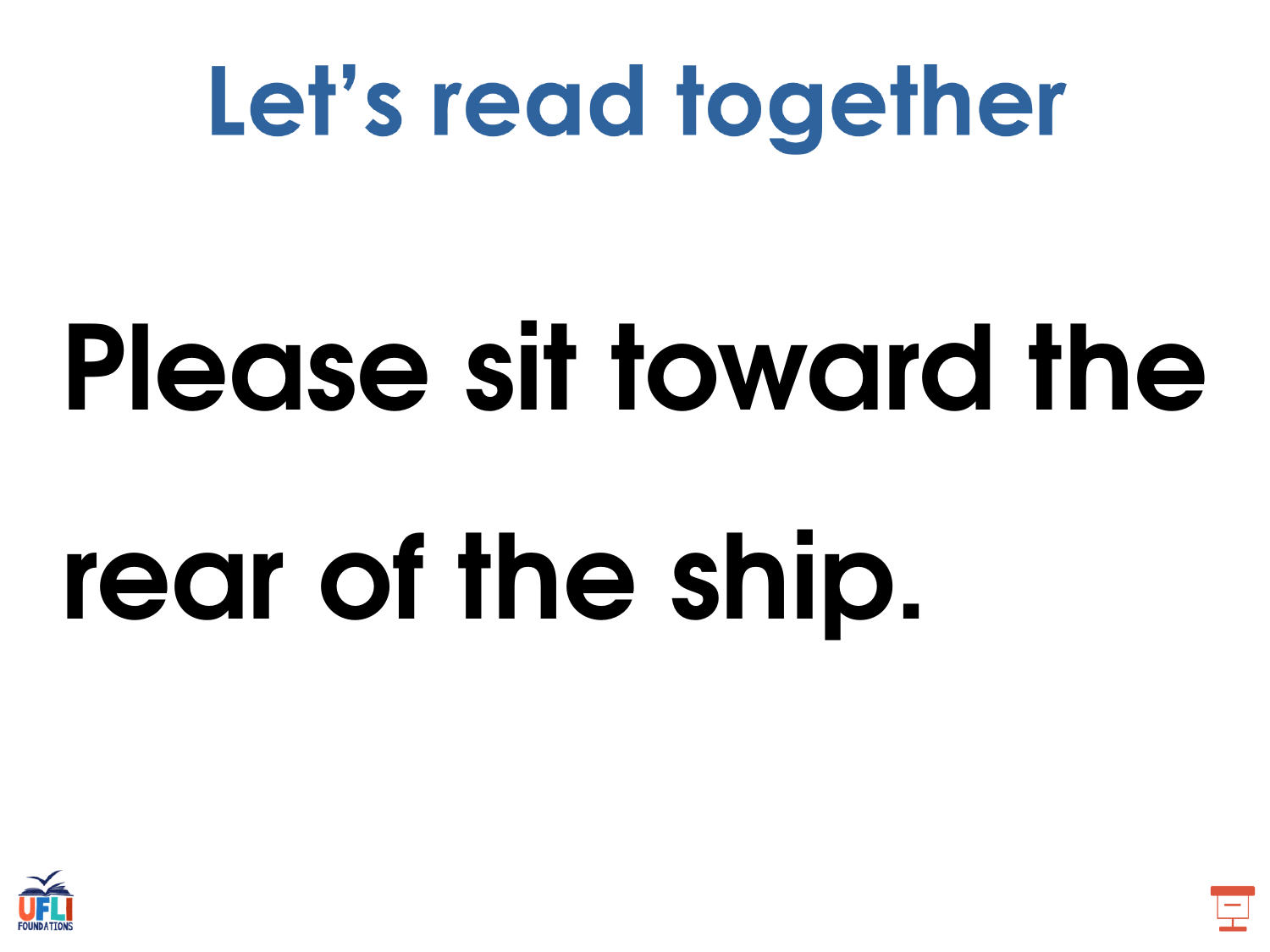

Please sit toward the rear of the ship.